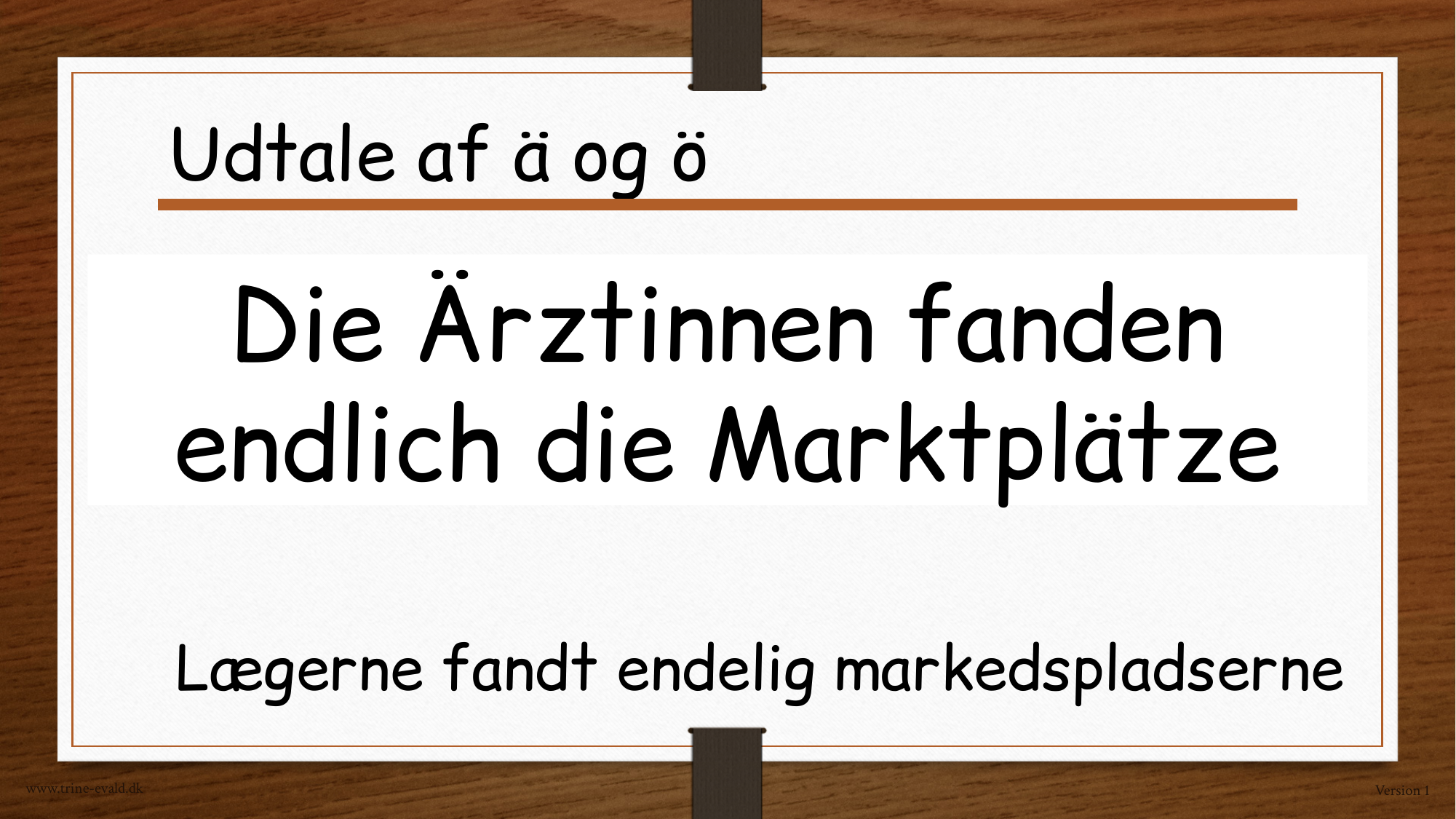

Udtale af ä og ö
Die Ärztinnen fanden endlich die Marktplätze
Lægerne fandt endelig markedspladserne
www.trine-evald.dk
Version 1